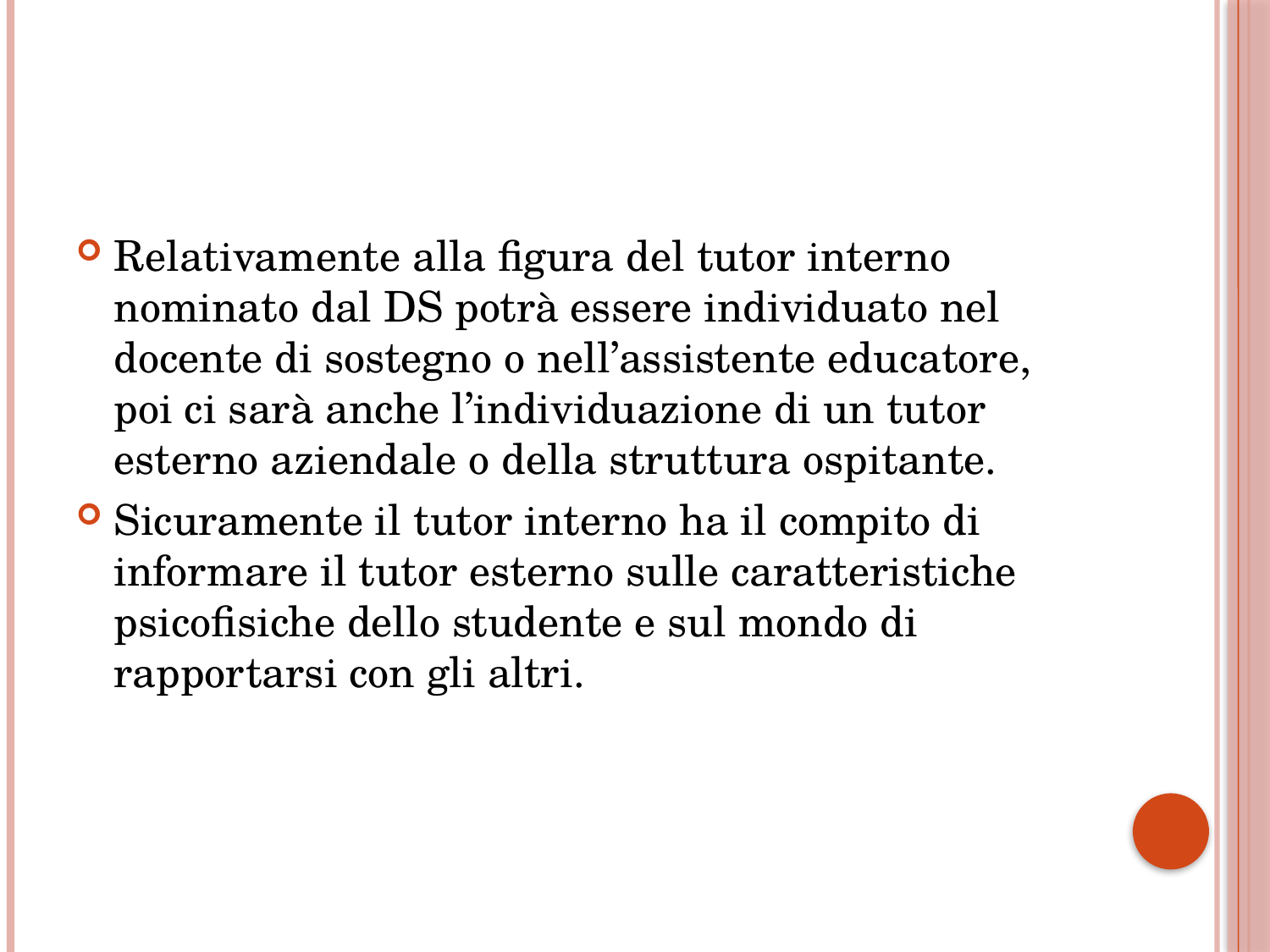

#
Relativamente alla figura del tutor interno nominato dal DS potrà essere individuato nel docente di sostegno o nell’assistente educatore, poi ci sarà anche l’individuazione di un tutor esterno aziendale o della struttura ospitante.
Sicuramente il tutor interno ha il compito di informare il tutor esterno sulle caratteristiche psicofisiche dello studente e sul mondo di rapportarsi con gli altri.